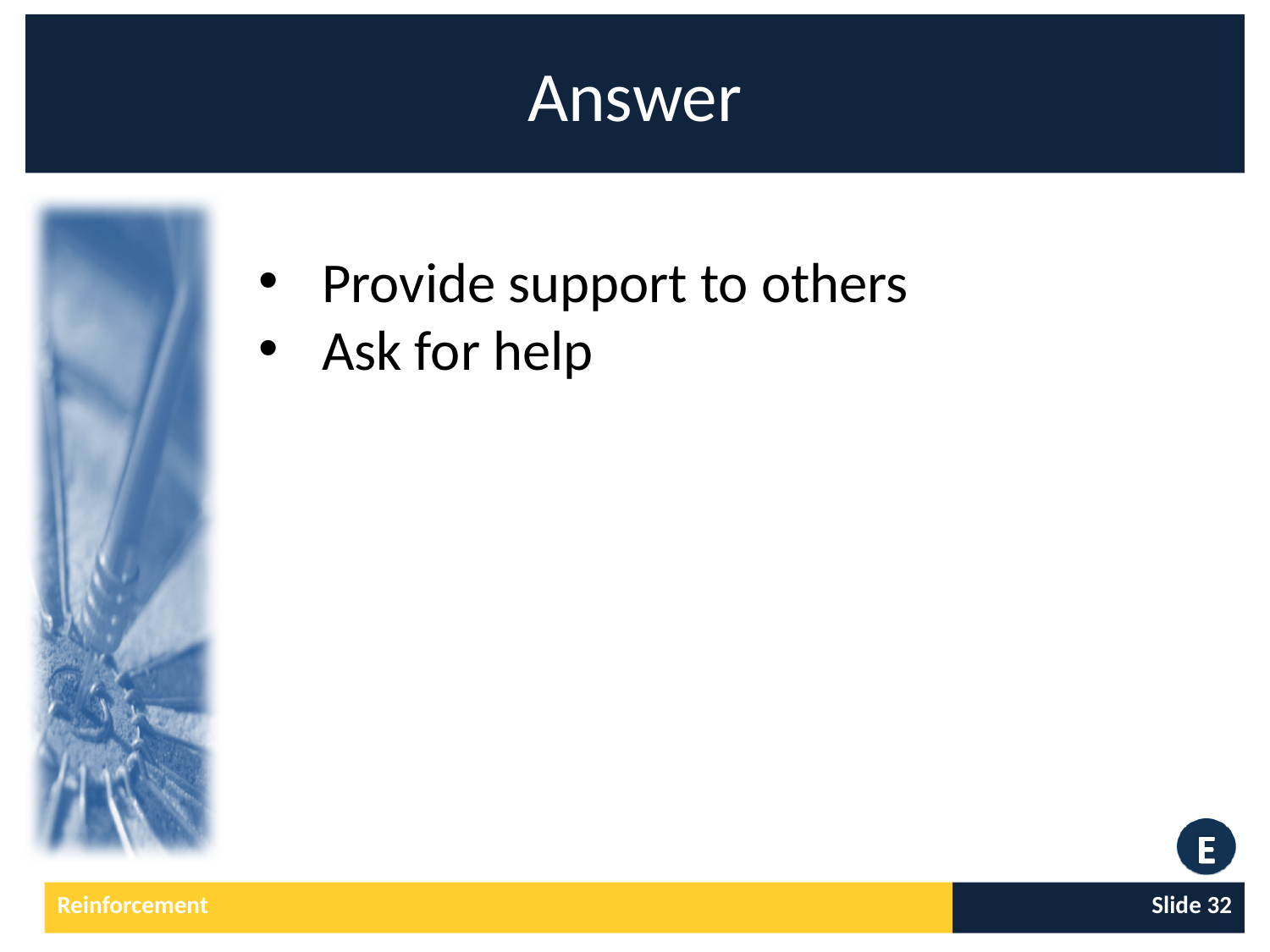

# Answer

Provide support to others
Ask for help
Reinforcement
Slide 32